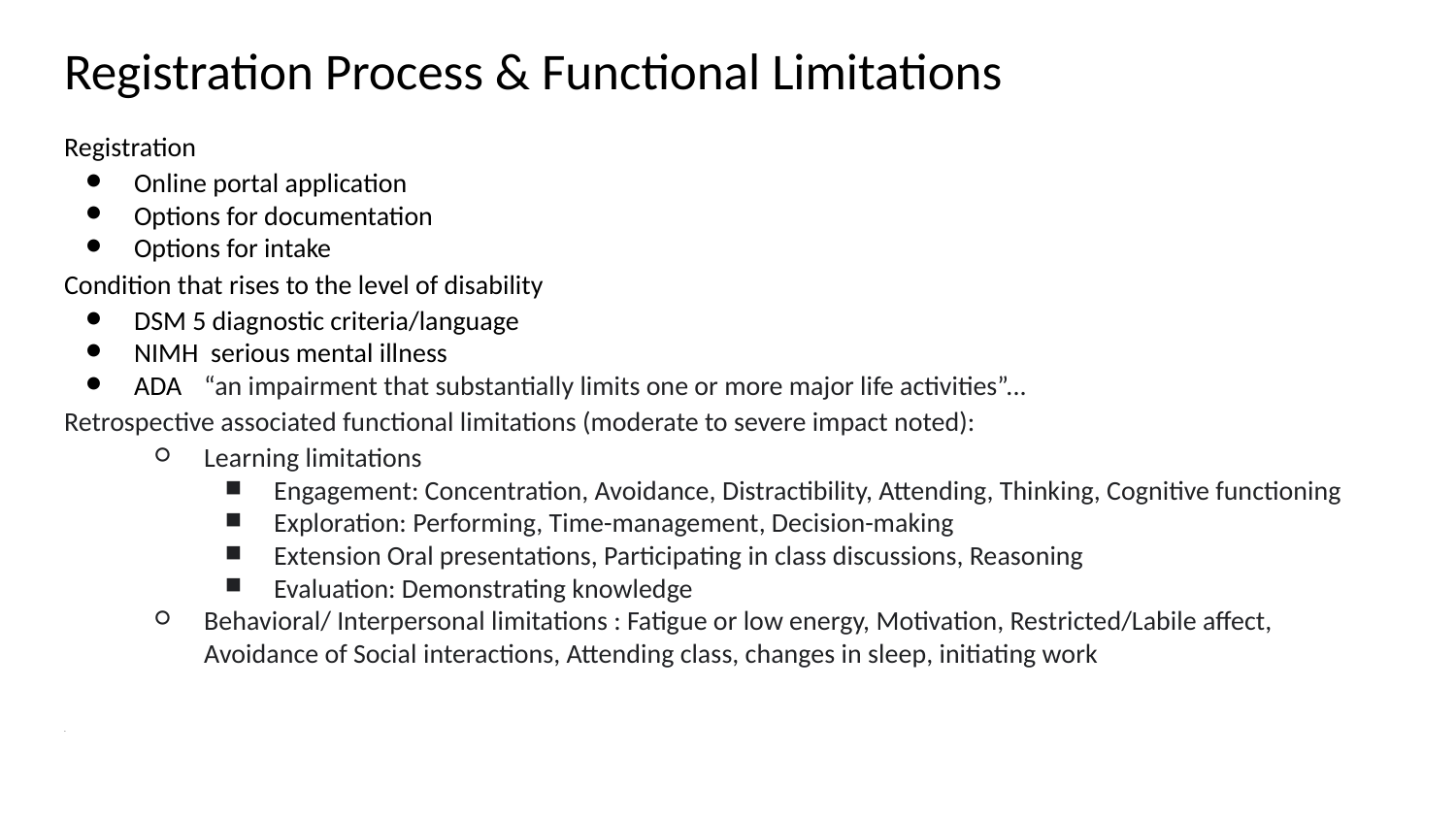

# Registration Process & Functional Limitations
Registration
Online portal application
Options for documentation
Options for intake
Condition that rises to the level of disability
DSM 5 diagnostic criteria/language
NIMH  serious mental illness
ADA 	“an impairment that substantially limits one or more major life activities”...
Retrospective associated functional limitations (moderate to severe impact noted):
Learning limitations
Engagement: Concentration, Avoidance, Distractibility, Attending, Thinking, Cognitive functioning
Exploration: Performing, Time-management, Decision-making
Extension Oral presentations, Participating in class discussions, Reasoning
Evaluation: Demonstrating knowledge
Behavioral/ Interpersonal limitations : Fatigue or low energy, Motivation, Restricted/Labile affect, Avoidance of Social interactions, Attending class, changes in sleep, initiating work

-